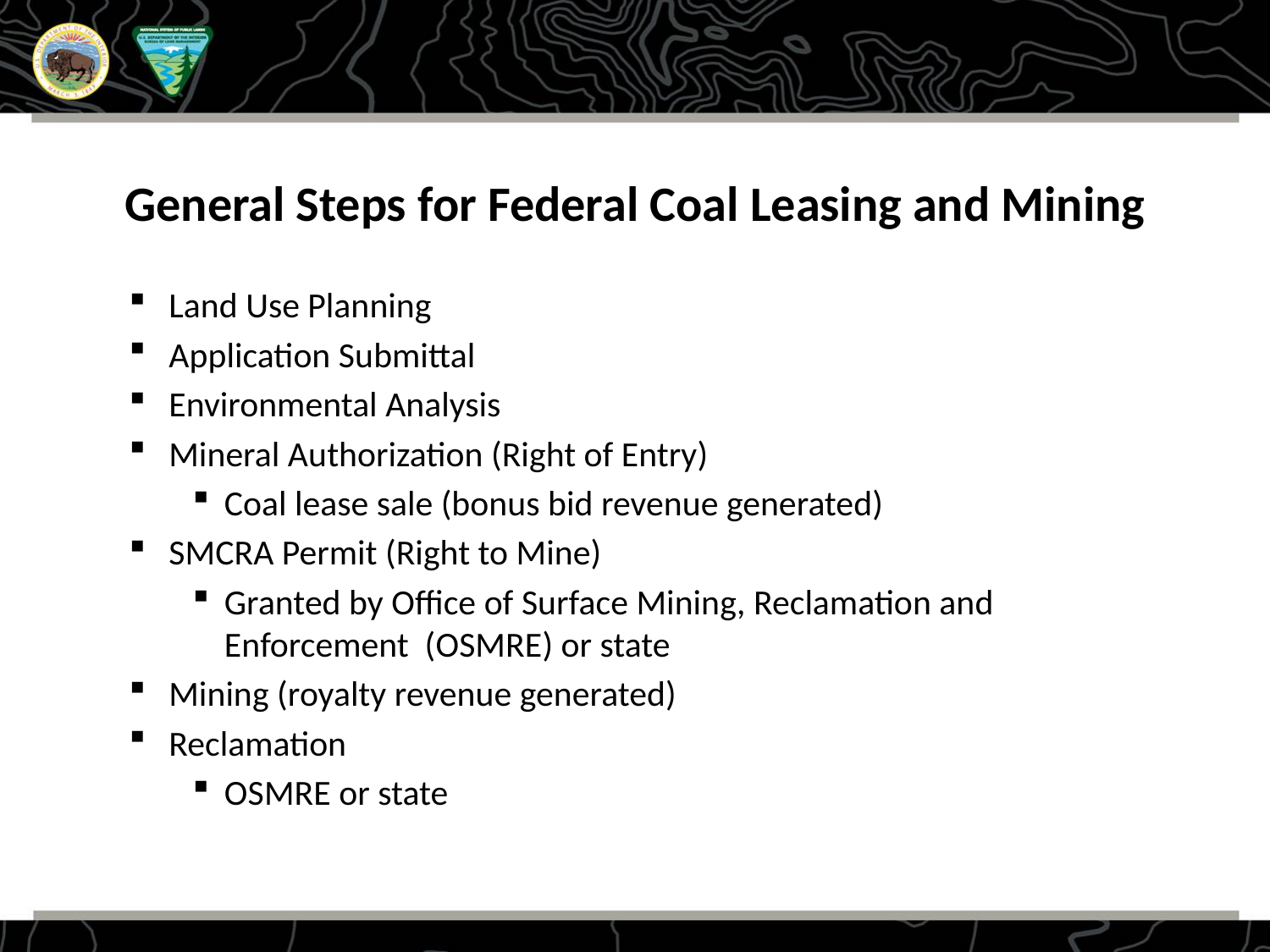

General Steps for Federal Coal Leasing and Mining
Land Use Planning
Application Submittal
Environmental Analysis
Mineral Authorization (Right of Entry)
Coal lease sale (bonus bid revenue generated)
SMCRA Permit (Right to Mine)
Granted by Office of Surface Mining, Reclamation and Enforcement  (OSMRE) or state
Mining (royalty revenue generated)
Reclamation
OSMRE or state